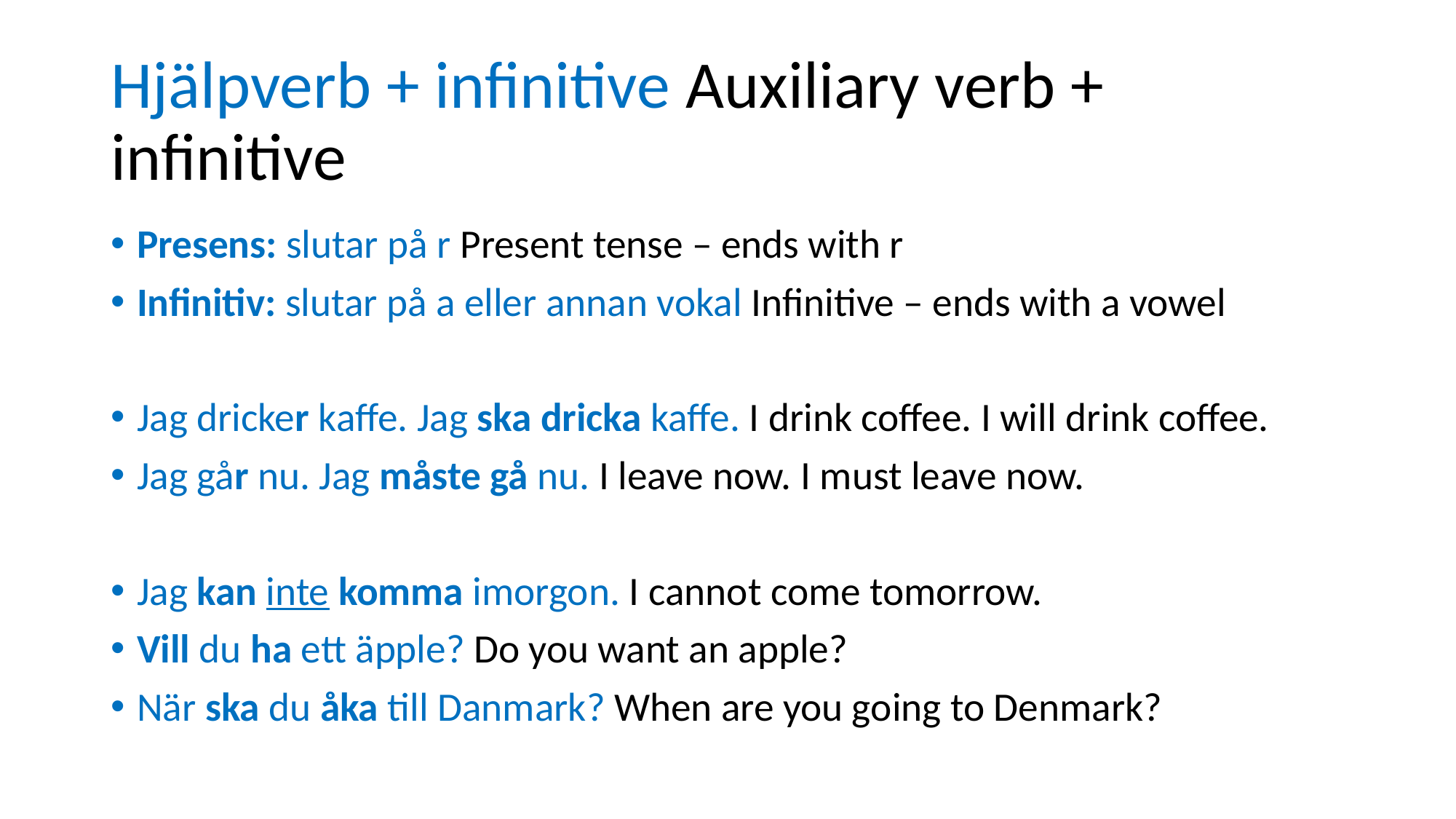

# Hjälpverb + infinitive Auxiliary verb + infinitive
Presens: slutar på r Present tense – ends with r
Infinitiv: slutar på a eller annan vokal Infinitive – ends with a vowel

Jag dricker kaffe. Jag ska dricka kaffe. I drink coffee. I will drink coffee.
Jag går nu. Jag måste gå nu. I leave now. I must leave now.

Jag kan inte komma imorgon. I cannot come tomorrow.
Vill du ha ett äpple? Do you want an apple?
När ska du åka till Danmark? When are you going to Denmark?